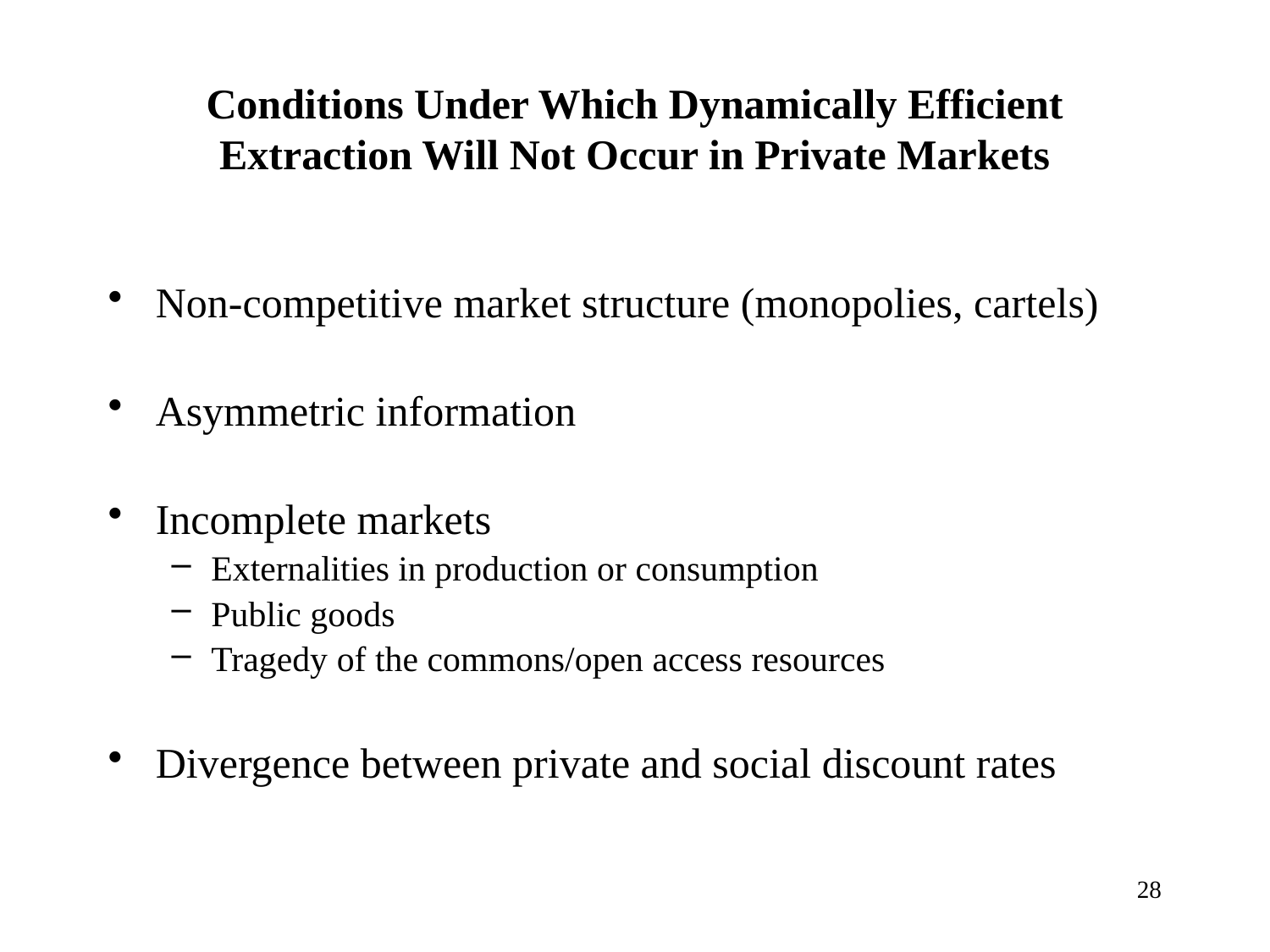

# Conditions Under Which Dynamically Efficient Extraction Will Not Occur in Private Markets
Non-competitive market structure (monopolies, cartels)

Asymmetric information

Incomplete markets
Externalities in production or consumption
Public goods
Tragedy of the commons/open access resources

Divergence between private and social discount rates
28